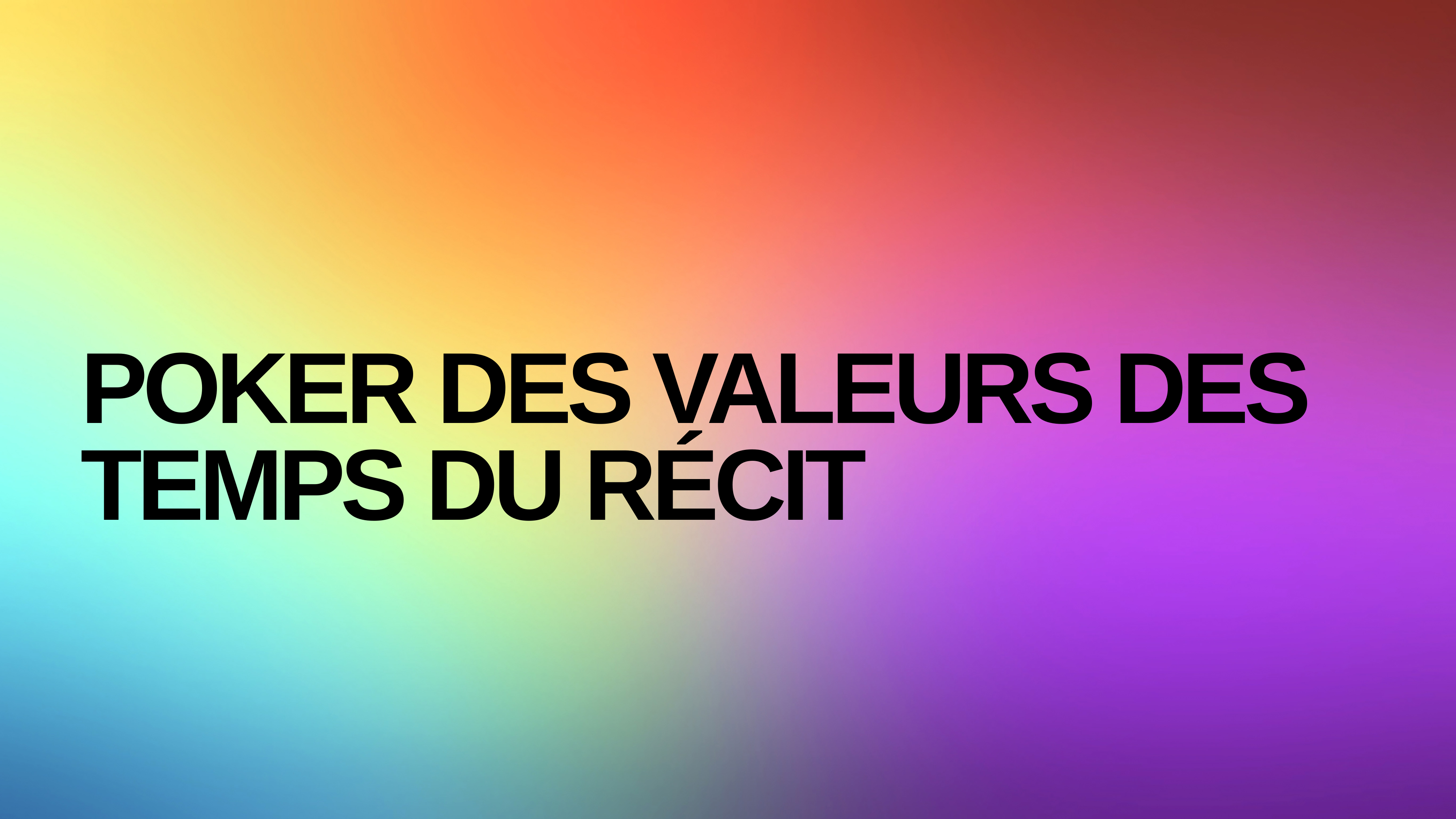

# Poker des valeurs des temps du récit